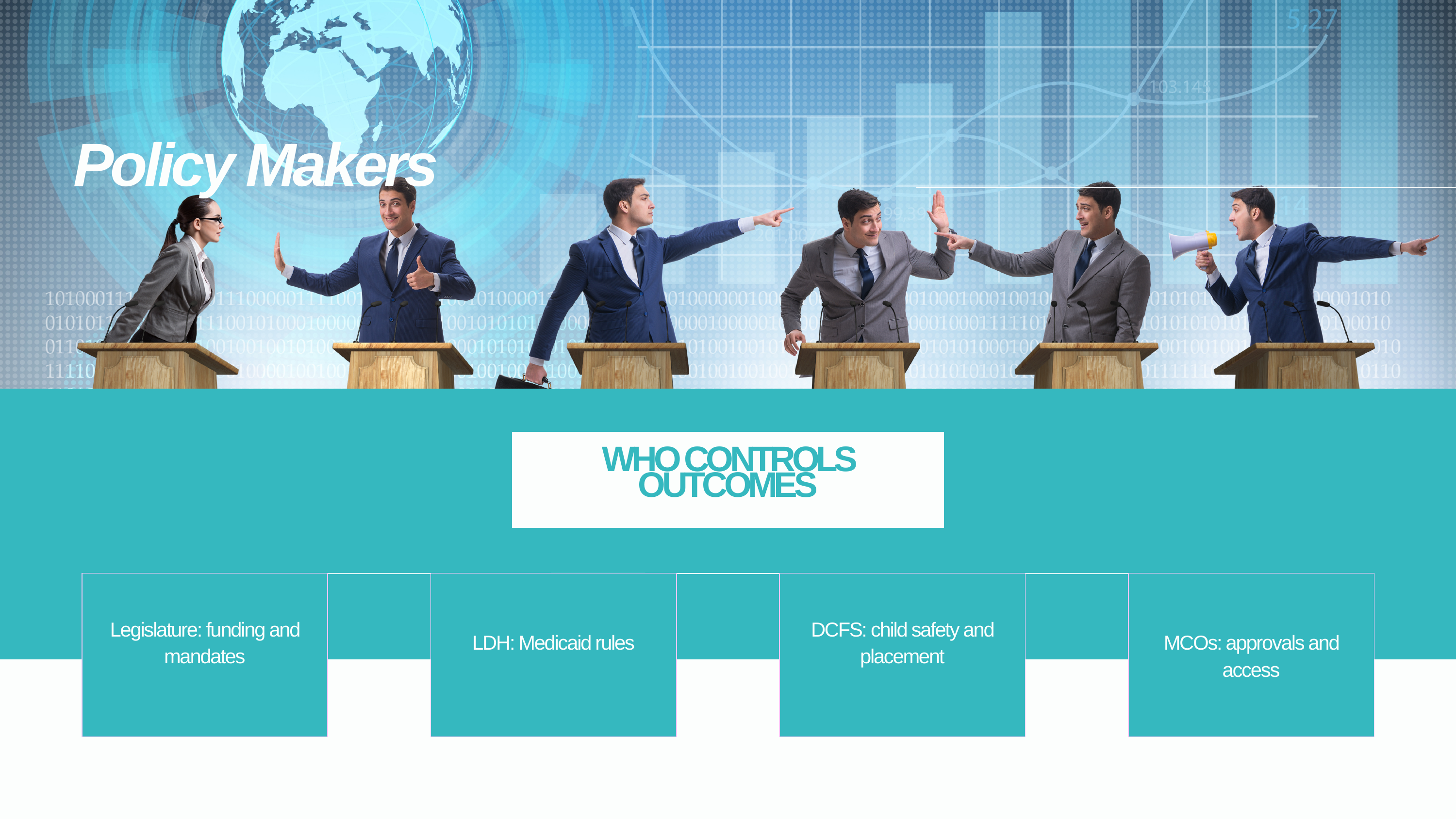

Policy Makers

WHO CONTROLS OUTCOMES

Legislature: funding and mandates

DCFS: child safety and placement

LDH: Medicaid rules

MCOs: approvals and access